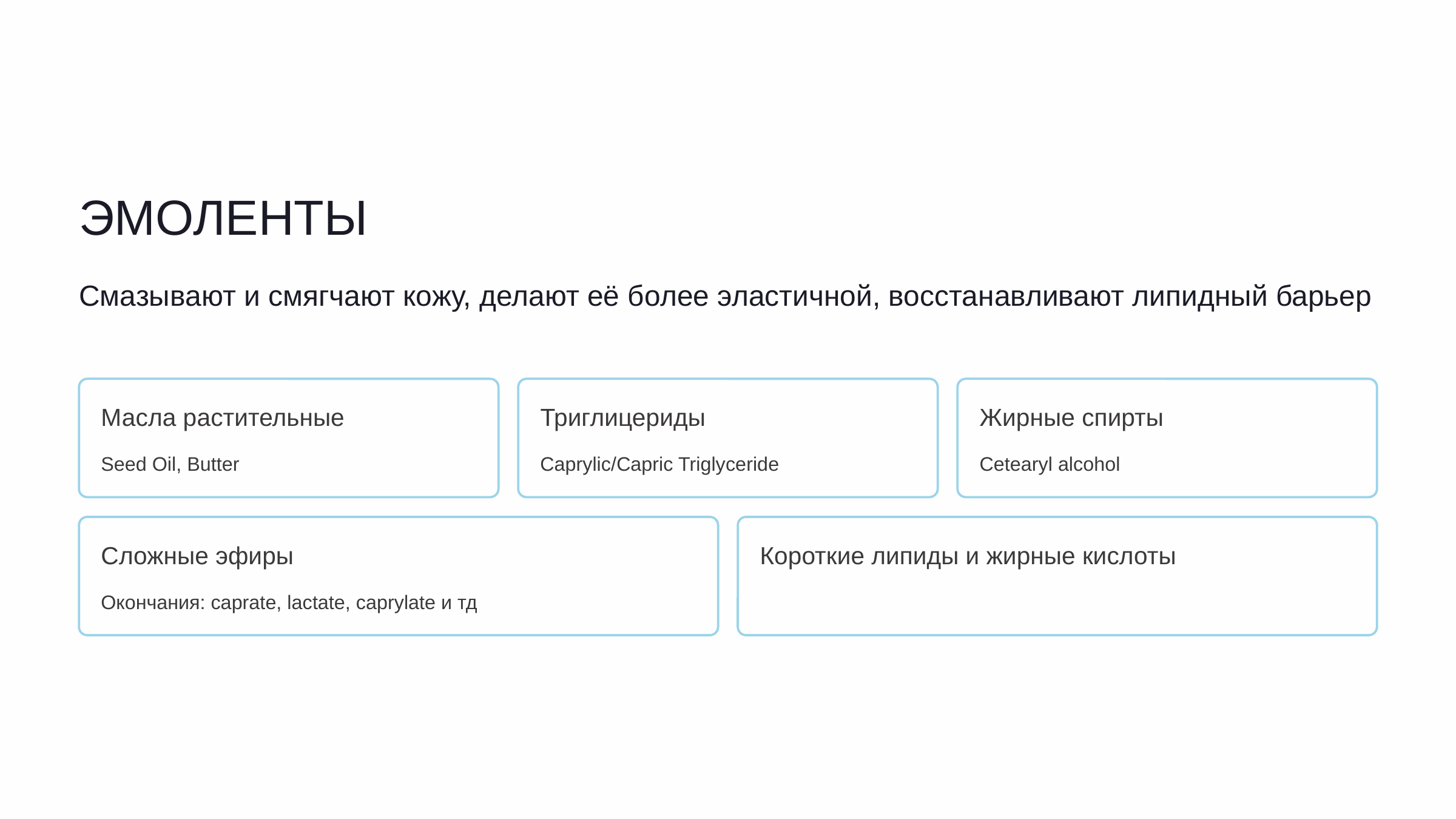

ЭМОЛЕНТЫ
Смазывают и смягчают кожу, делают её более эластичной, восстанавливают липидный барьер

Масла растительные
Триглицериды
Жирные спирты
Seed Oil, Butter
Caprylic/Capric Triglyceride
Cetearyl alcohol

Сложные эфиры
Короткие липиды и жирные кислоты
Окончания: caprate, lactate, caprylate и тд